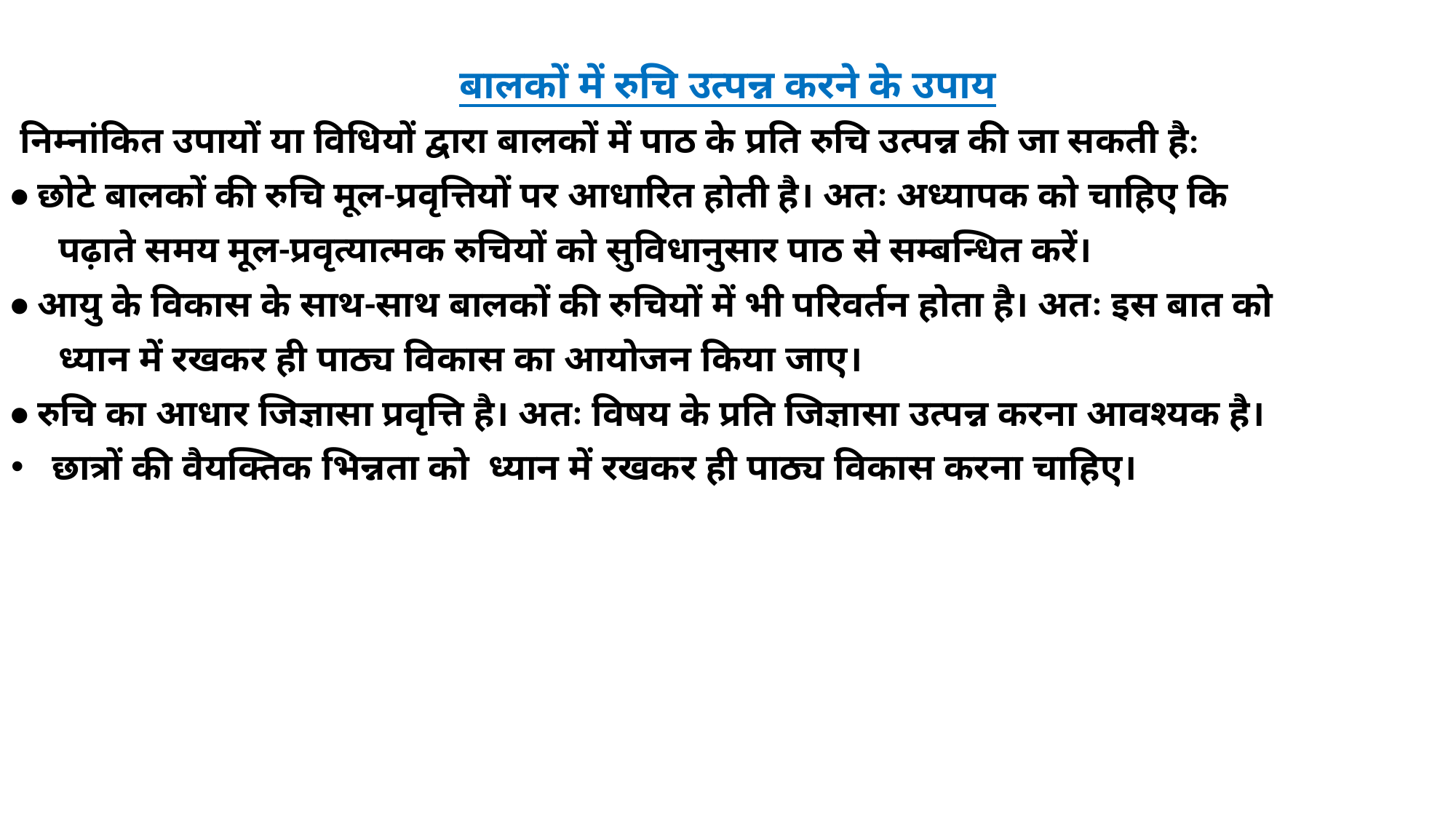

बालकों में रुचि उत्पन्न करने के उपाय
 निम्नांकित उपायों या विधियों द्वारा बालकों में पाठ के प्रति रुचि उत्पन्न की जा सकती है:
⦁ छोटे बालकों की रुचि मूल-प्रवृत्तियों पर आधारित होती है। अतः अध्यापक को चाहिए कि
     पढ़ाते समय मूल-प्रवृत्यात्मक रुचियों को सुविधानुसार पाठ से सम्बन्धित करें।
⦁ आयु के विकास के साथ-साथ बालकों की रुचियों में भी परिवर्तन होता है। अतः इस बात को
     ध्यान में रखकर ही पाठ्य विकास का आयोजन किया जाए।
⦁ रुचि का आधार जिज्ञासा प्रवृत्ति है। अतः विषय के प्रति जिज्ञासा उत्पन्न करना आवश्यक है।
छात्रों की वैयक्तिक भिन्नता को  ध्यान में रखकर ही पाठ्य विकास करना चाहिए।